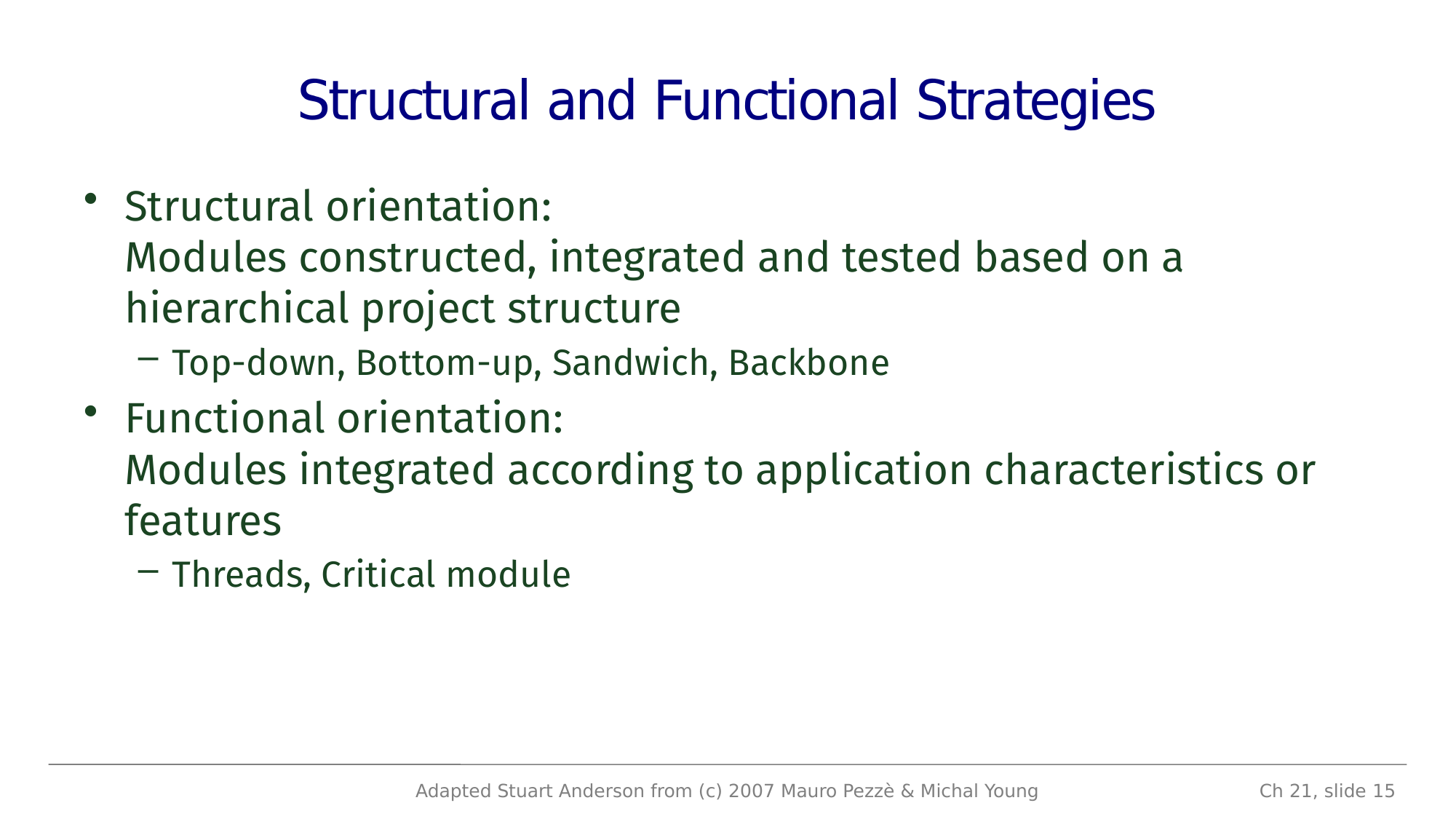

# Structural and Functional Strategies
Structural orientation:
Modules constructed, integrated and tested based on a hierarchical project structure
Top-down, Bottom-up, Sandwich, Backbone
Functional orientation:
Modules integrated according to application characteristics or features
Threads, Critical module
Adapted Stuart Anderson from (c) 2007 Mauro Pezzè & Michal Young
 Ch 21, slide 15